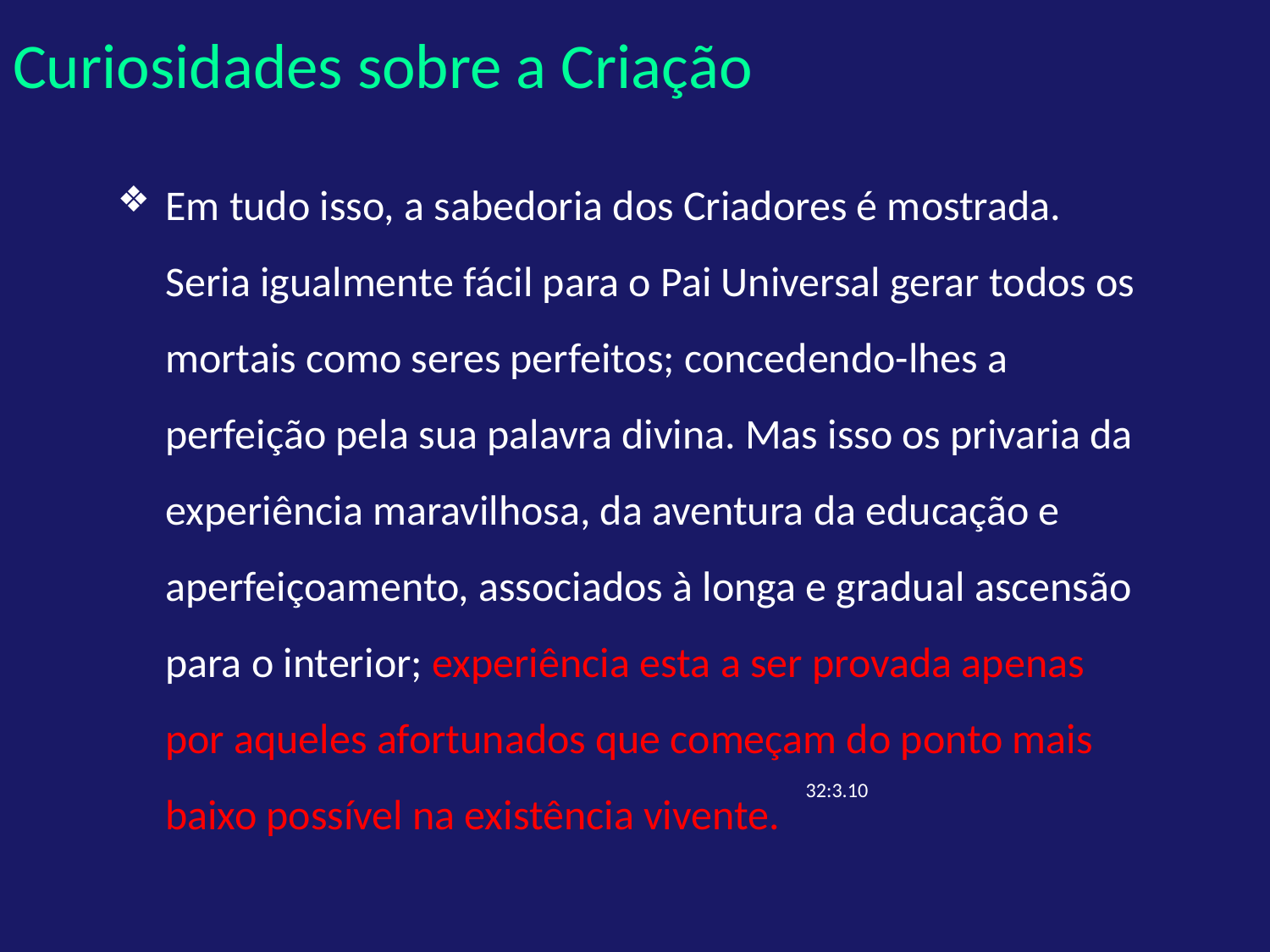

# Curiosidades sobre a Criação
Em tudo isso, a sabedoria dos Criadores é mostrada. Seria igualmente fácil para o Pai Universal gerar todos os mortais como seres perfeitos; concedendo-lhes a perfeição pela sua palavra divina. Mas isso os privaria da experiência maravilhosa, da aventura da educação e aperfeiçoamento, associados à longa e gradual ascensão para o interior; experiência esta a ser provada apenas por aqueles afortunados que começam do ponto mais baixo possível na existência vivente.
 32:3.10